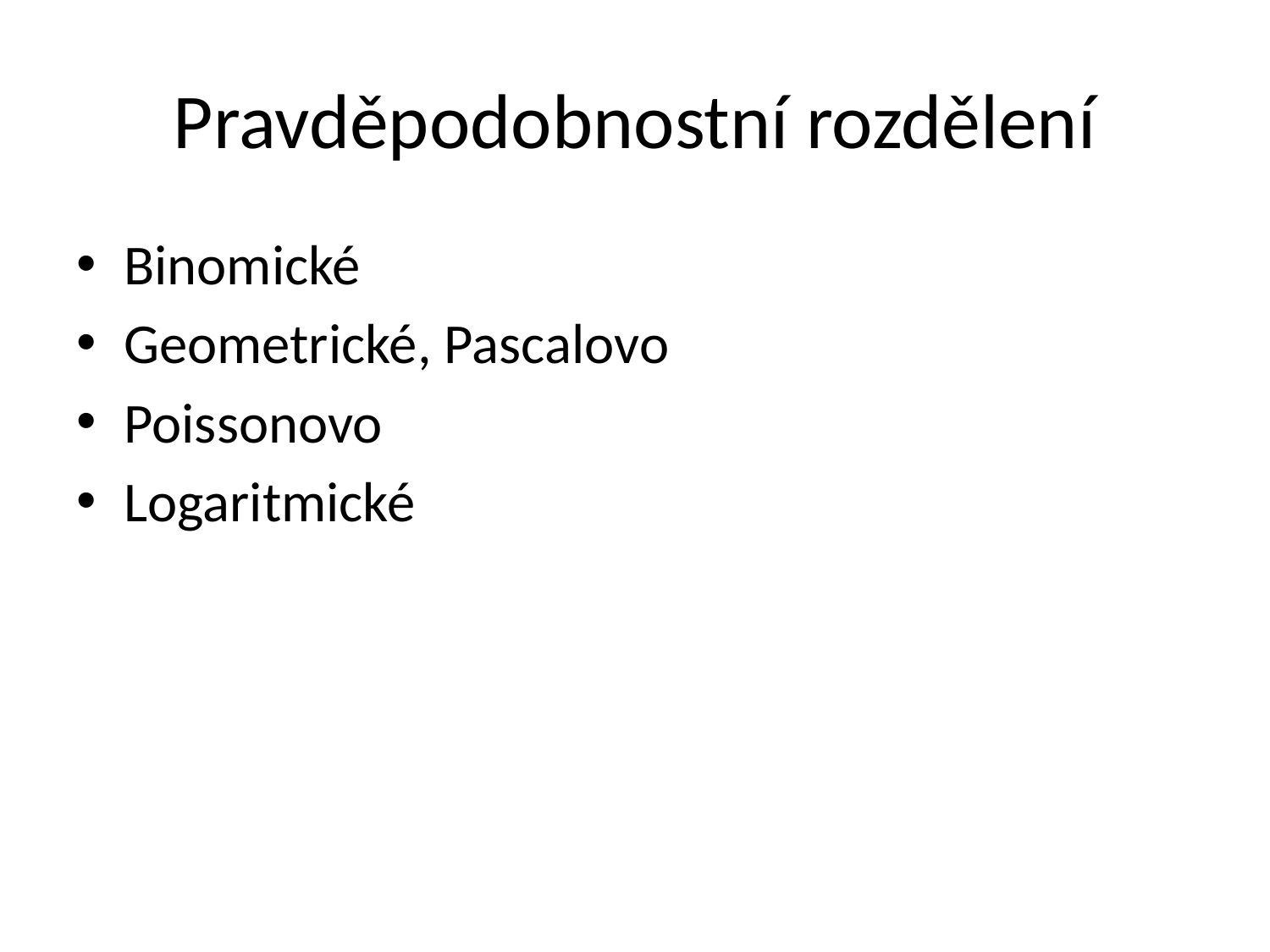

# Pravděpodobnostní rozdělení
Binomické
Geometrické, Pascalovo
Poissonovo
Logaritmické